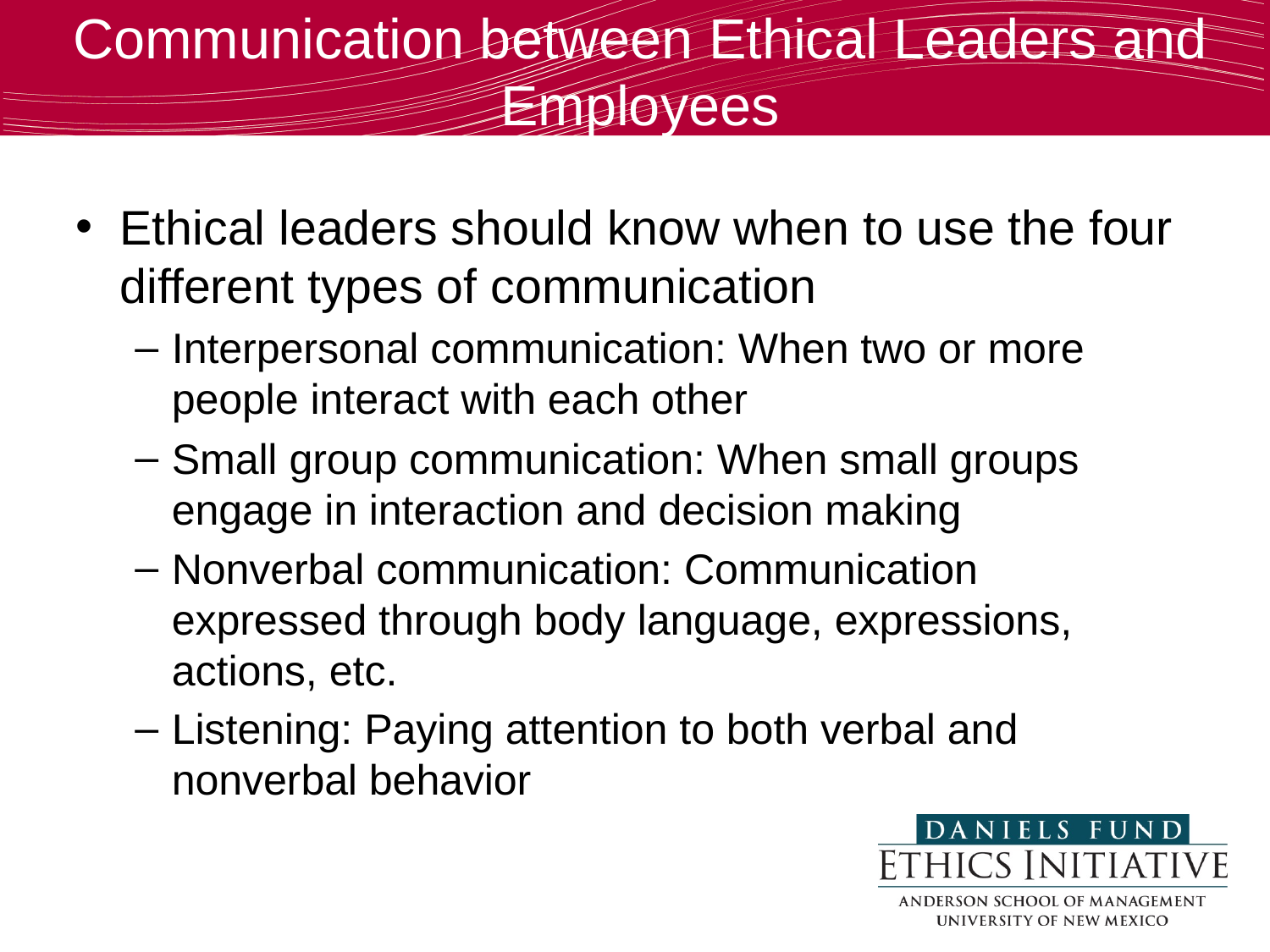

Communication between Ethical Leaders and Employees

Ethical leaders should know when to use the four different types of communication
Interpersonal communication: When two or more people interact with each other
Small group communication: When small groups engage in interaction and decision making
Nonverbal communication: Communication expressed through body language, expressions, actions, etc.
Listening: Paying attention to both verbal and nonverbal behavior